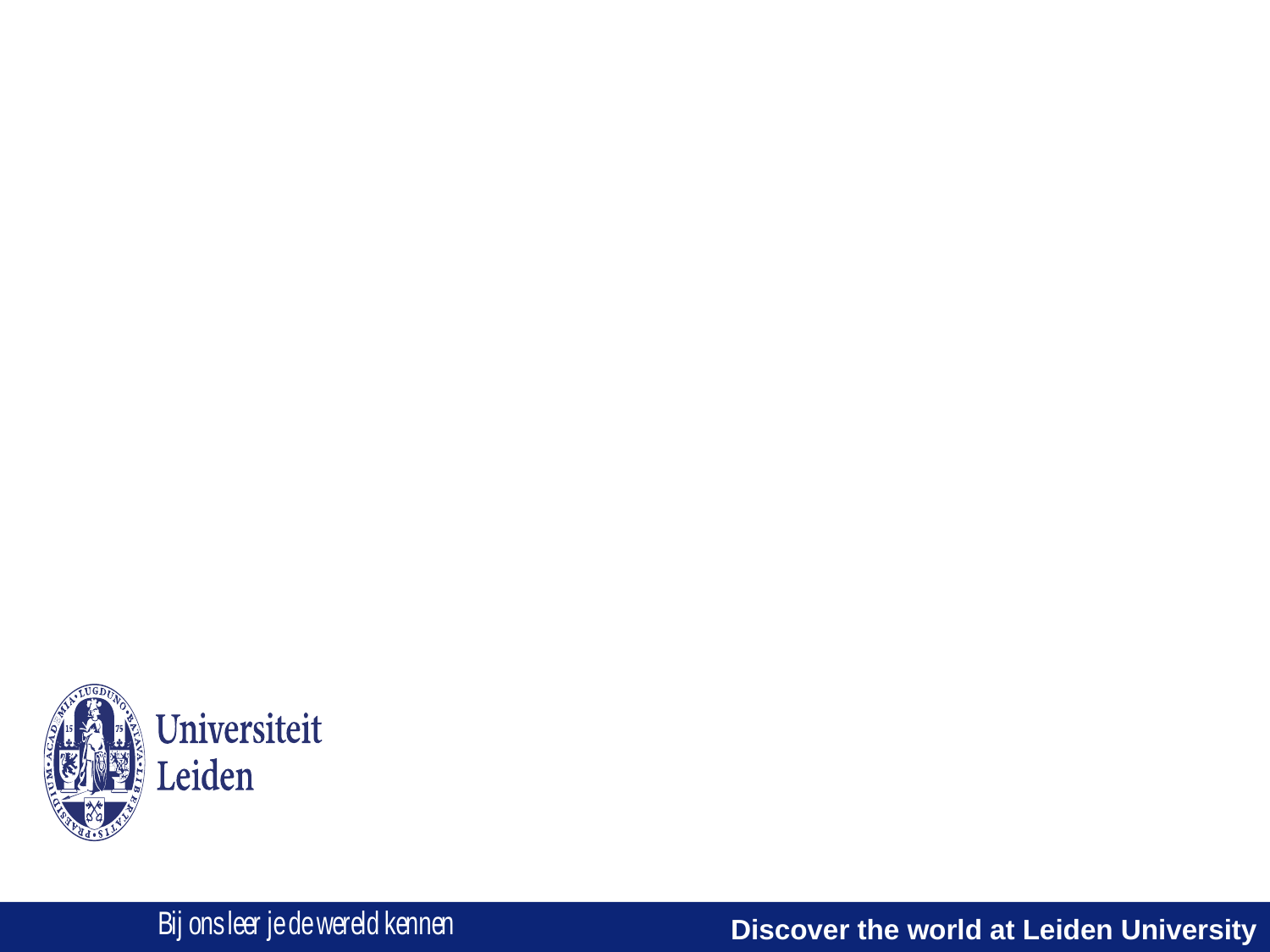

# Discussion * Why are ethnic minority suspects more often pretrial detained? * What can/should we do about this?